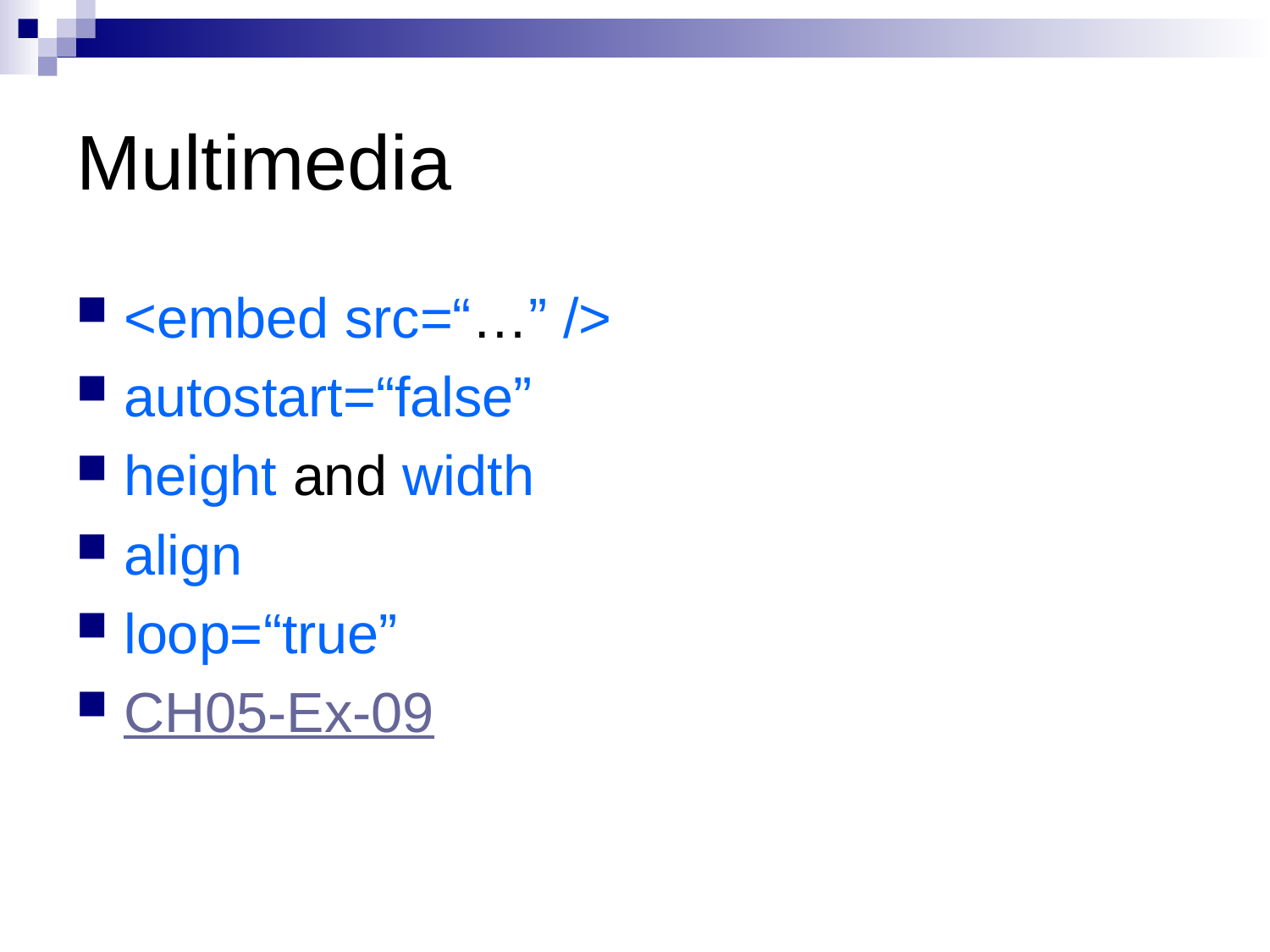

# Multimedia
<embed src=“…” />
autostart=“false”
height and width
align
loop=“true”
CH05-Ex-09